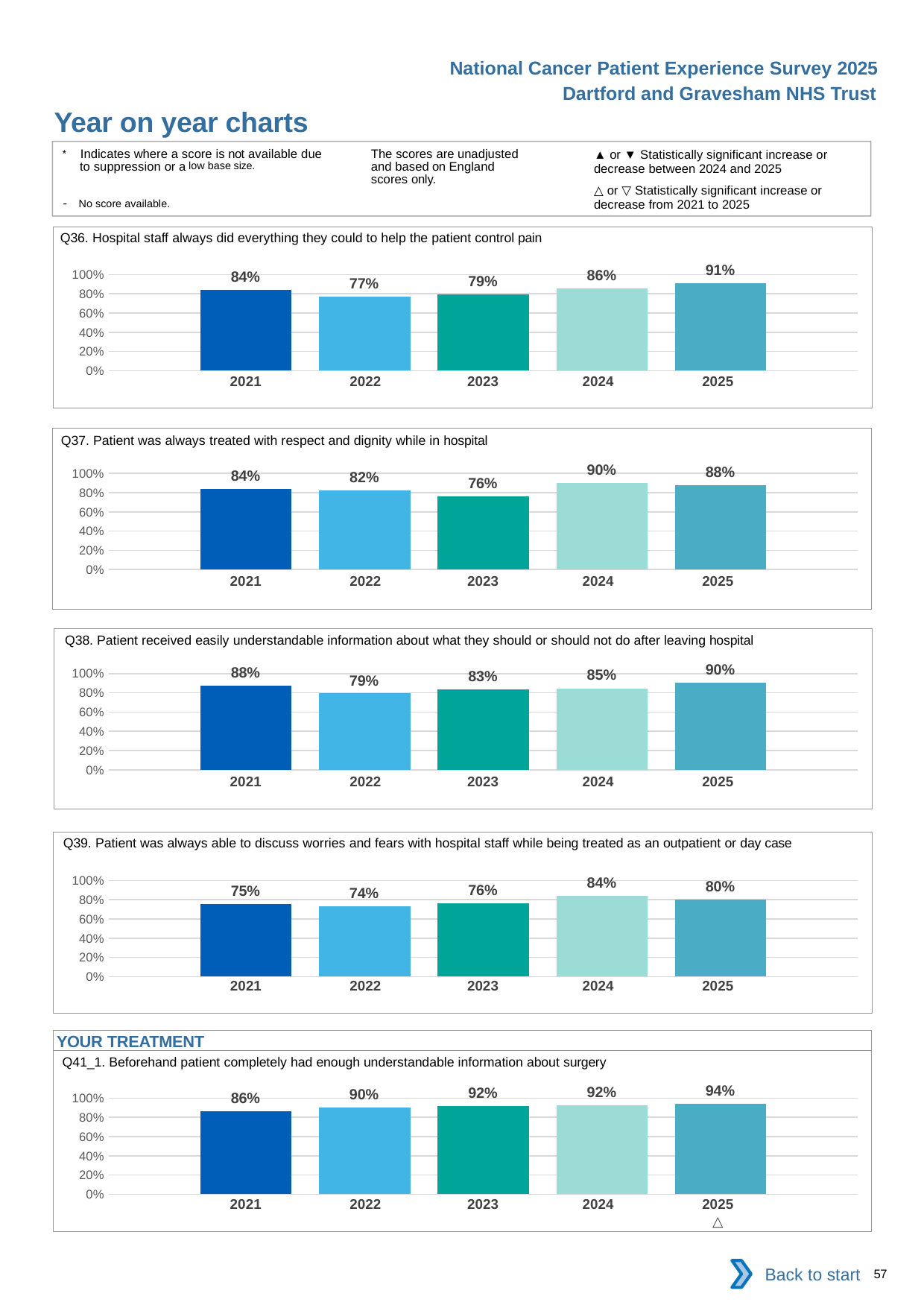

National Cancer Patient Experience Survey 2025
Dartford and Gravesham NHS Trust
Year on year charts (7)

The scores are unadjusted and based on England scores only.
*  Indicates where a score is not available due to suppression or a low base size.
- No score available.
▲ or ▼ Statistically significant increase or decrease between 2024 and 2025
△ or ▽ Statistically significant increase or decrease from 2021 to 2025
Q36. Hospital staff always did everything they could to help the patient control pain

### Chart

| Category | 2021 | 2022 | 2023 | 2024 | 2025 |
|---|---|---|---|---|---|
| Category 1 | 0.8421053 | 0.7672414 | 0.7903226 | 0.8582677 | 0.9130435 |
| 2021 | 2022 | 2023 | 2024 | 2025 |
| --- | --- | --- | --- | --- |
|  |  |  |  |  |
Q37. Patient was always treated with respect and dignity while in hospital

### Chart

| Category | 2021 | 2022 | 2023 | 2024 | 2025 |
|---|---|---|---|---|---|
| Category 1 | 0.8410596 | 0.8248175 | 0.7615894 | 0.9006622 | 0.8803419 |
| 2021 | 2022 | 2023 | 2024 | 2025 |
| --- | --- | --- | --- | --- |
|  |  |  |  |  |
Q38. Patient received easily understandable information about what they should or should not do after leaving hospital

### Chart

| Category | 2021 | 2022 | 2023 | 2024 | 2025 |
|---|---|---|---|---|---|
| Category 1 | 0.877551 | 0.7938932 | 0.8333333 | 0.8472222 | 0.9043478 |
| 2021 | 2022 | 2023 | 2024 | 2025 |
| --- | --- | --- | --- | --- |
|  |  |  |  |  |
Q39. Patient was always able to discuss worries and fears with hospital staff while being treated as an outpatient or day case

### Chart

| Category | 2021 | 2022 | 2023 | 2024 | 2025 |
|---|---|---|---|---|---|
| Category 1 | 0.7530121 | 0.7353761 | 0.7612732 | 0.8427519 | 0.801061 |
| 2021 | 2022 | 2023 | 2024 | 2025 |
| --- | --- | --- | --- | --- |
|  |  |  |  |  |
YOUR TREATMENT
Q41_1. Beforehand patient completely had enough understandable information about surgery

### Chart

| Category | 2021 | 2022 | 2023 | 2024 | 2025 |
|---|---|---|---|---|---|
| Category 1 | 0.8626373 | 0.902439 | 0.9202127 | 0.9230769 | 0.9426752 |
| 2021 | 2022 | 2023 | 2024 | 2025 |
| --- | --- | --- | --- | --- |
|  |  |  |  | △ |
Back to start

57